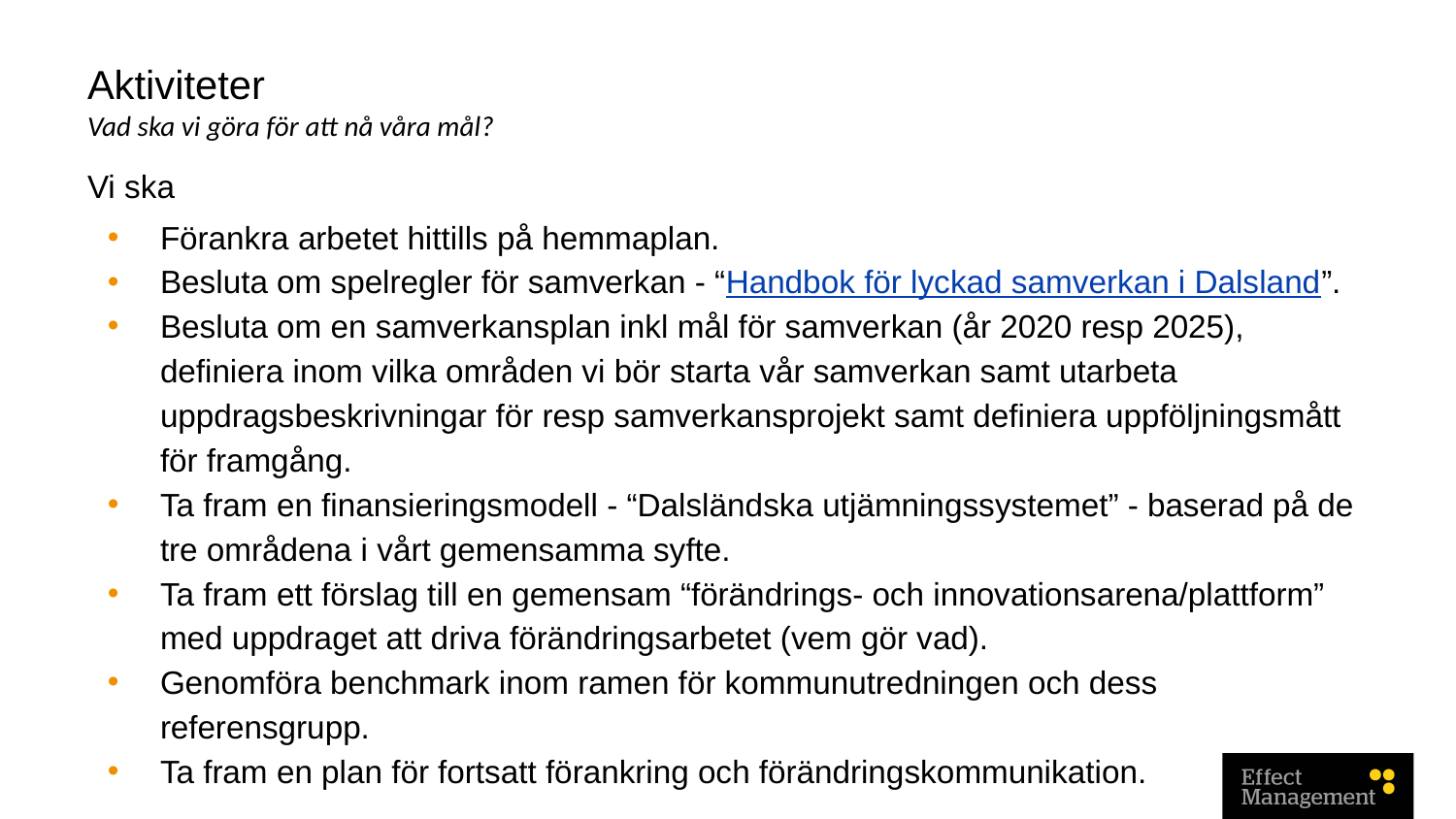

# Aktiviteter
Vad ska vi göra för att nå våra mål?
Vi ska
Förankra arbetet hittills på hemmaplan.
Besluta om spelregler för samverkan - “Handbok för lyckad samverkan i Dalsland”.
Besluta om en samverkansplan inkl mål för samverkan (år 2020 resp 2025), definiera inom vilka områden vi bör starta vår samverkan samt utarbeta uppdragsbeskrivningar för resp samverkansprojekt samt definiera uppföljningsmått för framgång.
Ta fram en finansieringsmodell - “Dalsländska utjämningssystemet” - baserad på de tre områdena i vårt gemensamma syfte.
Ta fram ett förslag till en gemensam “förändrings- och innovationsarena/plattform” med uppdraget att driva förändringsarbetet (vem gör vad).
Genomföra benchmark inom ramen för kommunutredningen och dess referensgrupp.
Ta fram en plan för fortsatt förankring och förändringskommunikation.